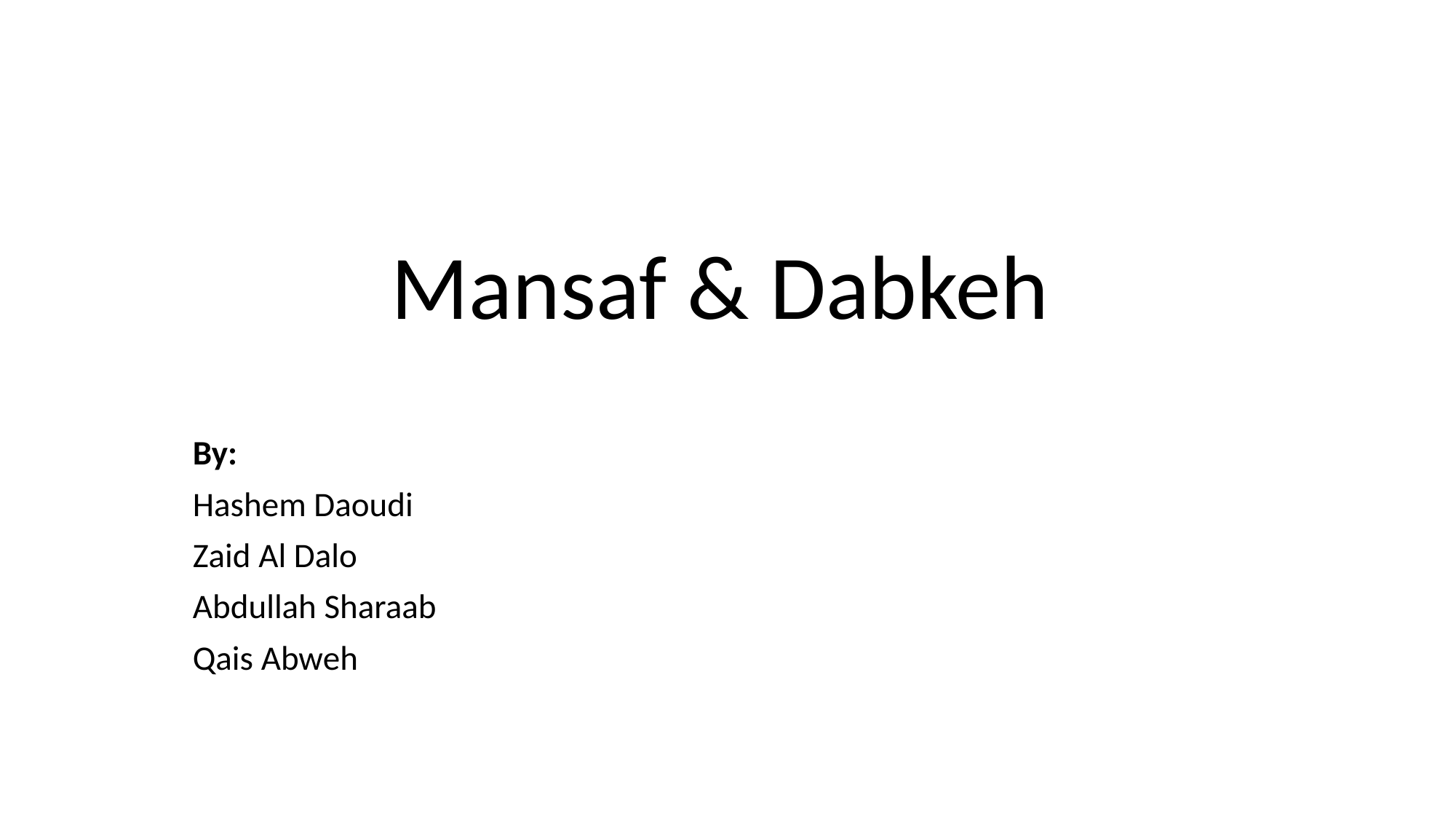

# Mansaf & Dabkeh
By:
Hashem Daoudi
Zaid Al Dalo
Abdullah Sharaab
Qais Abweh